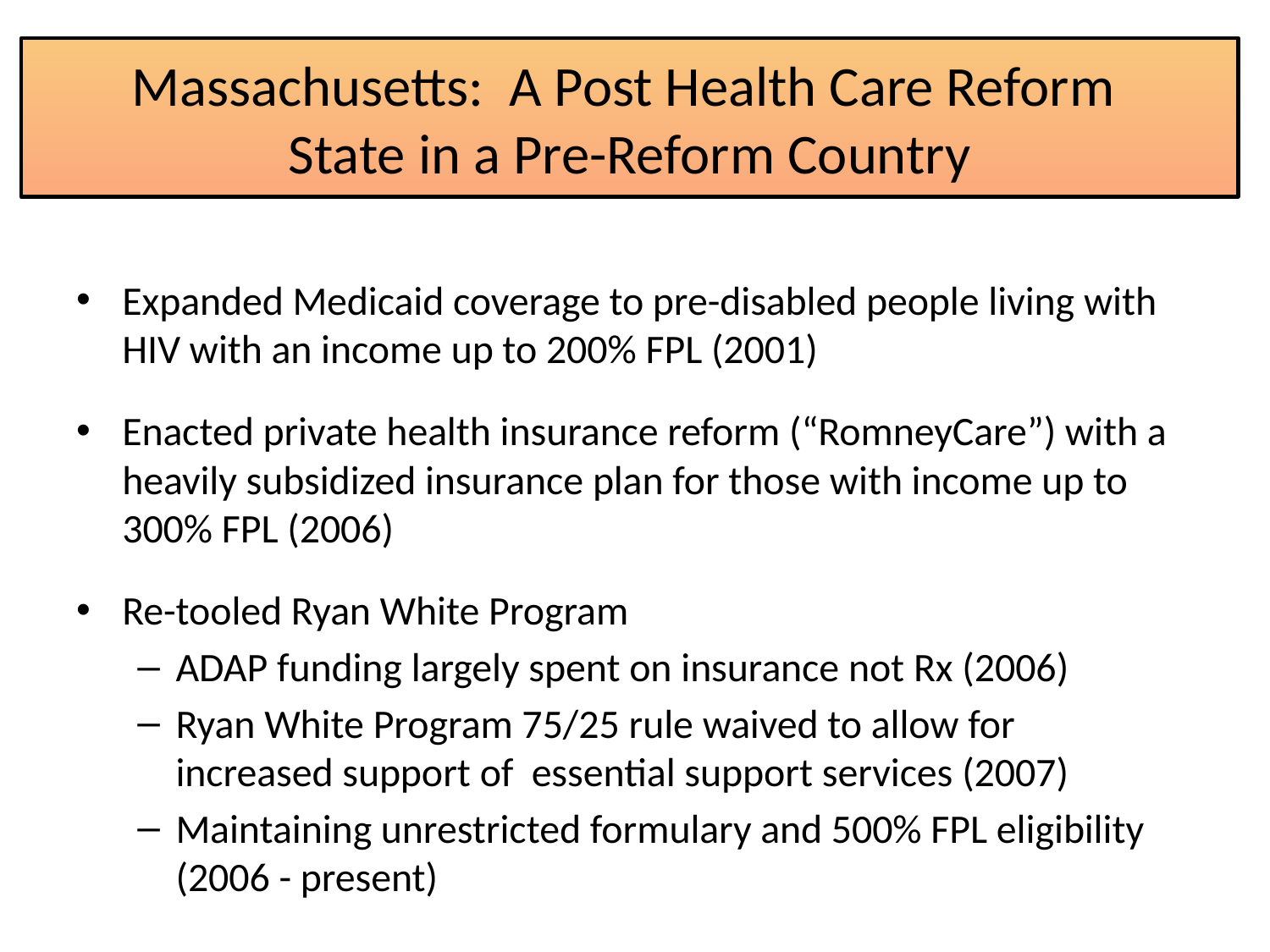

# Massachusetts:  A Post Health Care Reform State in a Pre-Reform Country

Expanded Medicaid coverage to pre-disabled people living with HIV with an income up to 200% FPL (2001)

Enacted private health insurance reform (“RomneyCare”) with a heavily subsidized insurance plan for those with income up to 300% FPL (2006)

Re-tooled Ryan White Program
ADAP funding largely spent on insurance not Rx (2006)
Ryan White Program 75/25 rule waived to allow for increased support of  essential support services (2007)
Maintaining unrestricted formulary and 500% FPL eligibility (2006 - present)